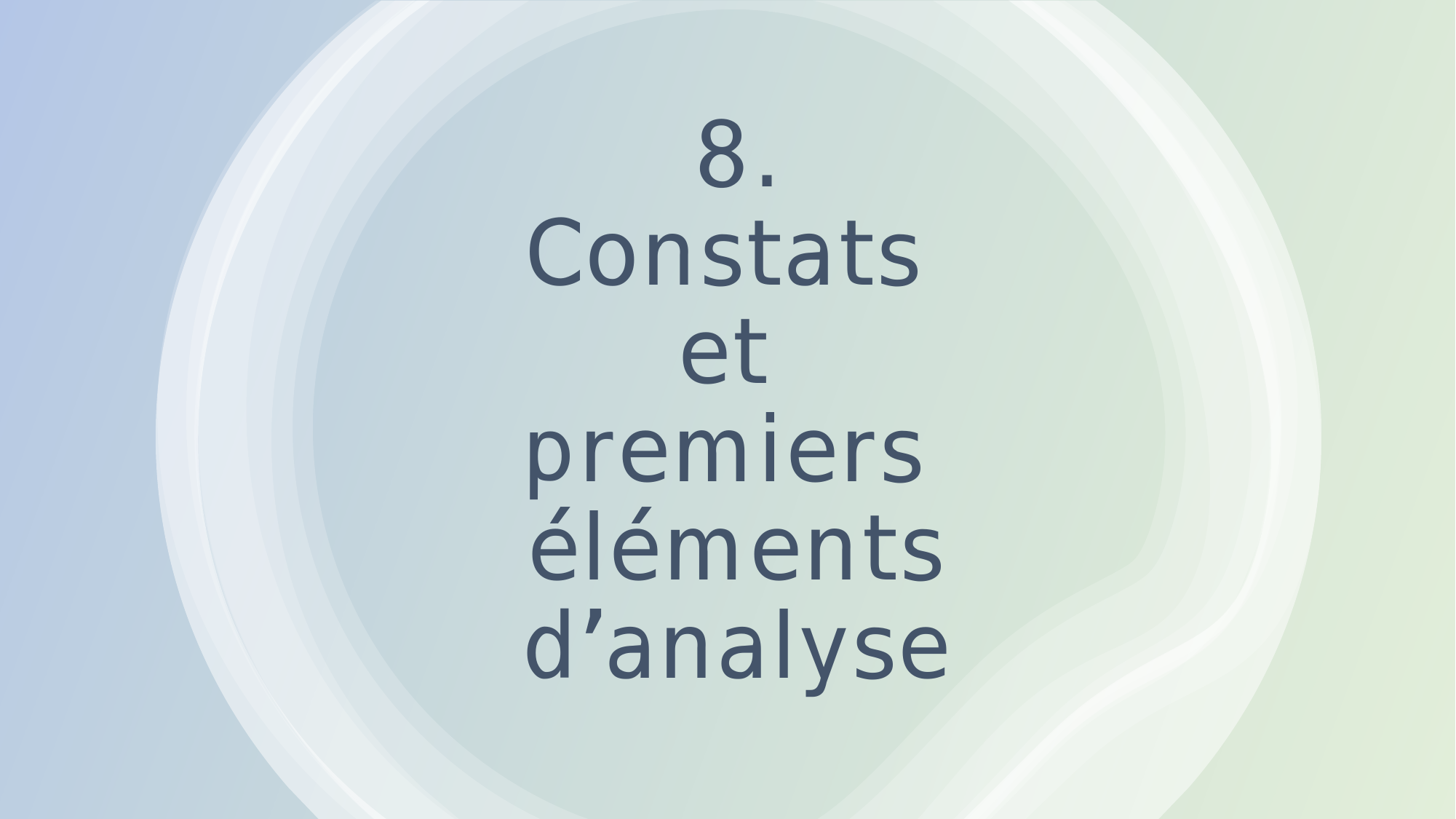

# 8. Constats et premiers éléments d’analyse